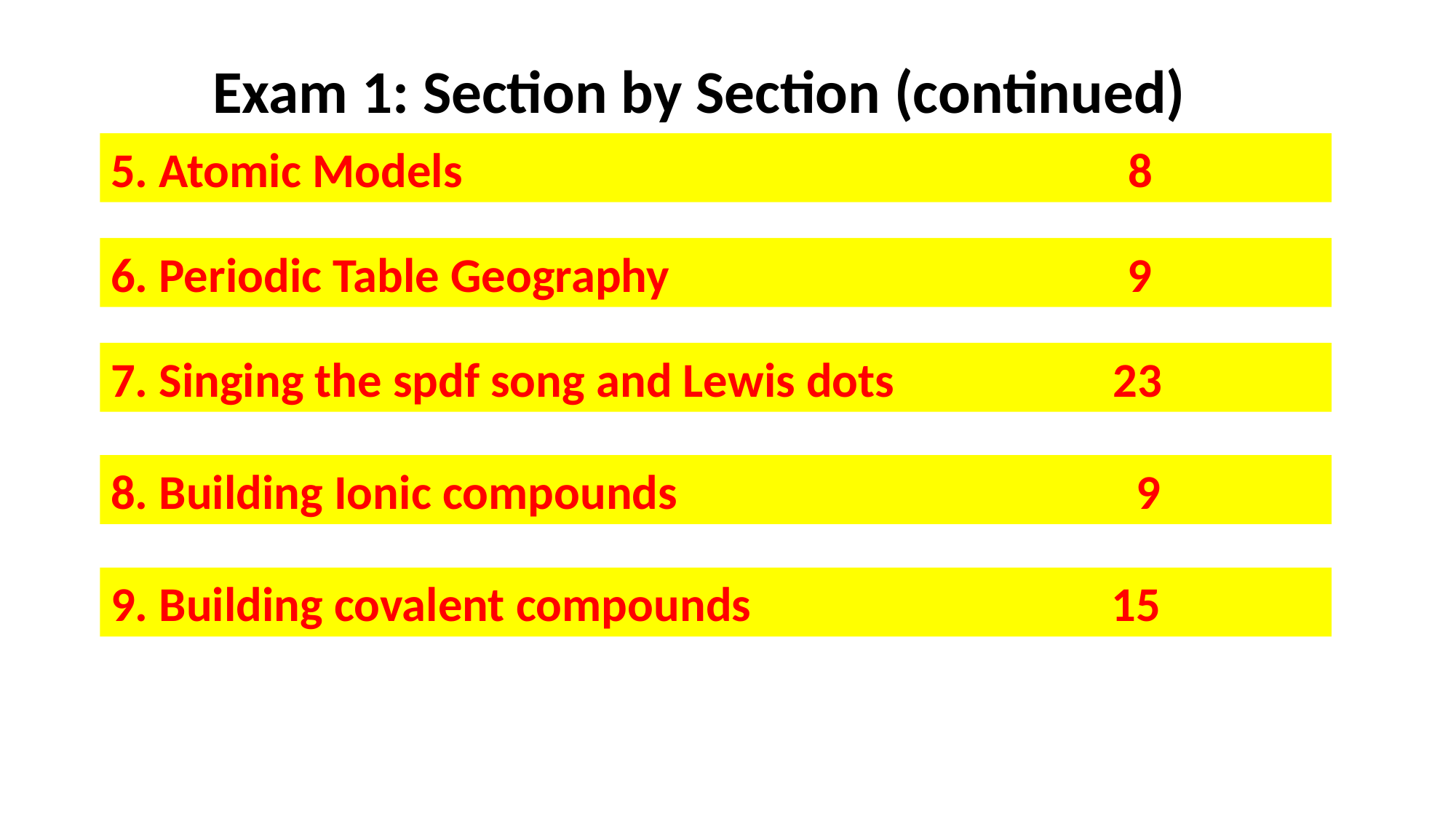

Exam 1: Section by Section (continued)
5. Atomic Models                                                             8
6. Periodic Table Geography                                          9
7. Singing the spdf song and Lewis dots                    23
8. Building Ionic compounds                                          9
9. Building covalent compounds                                 15